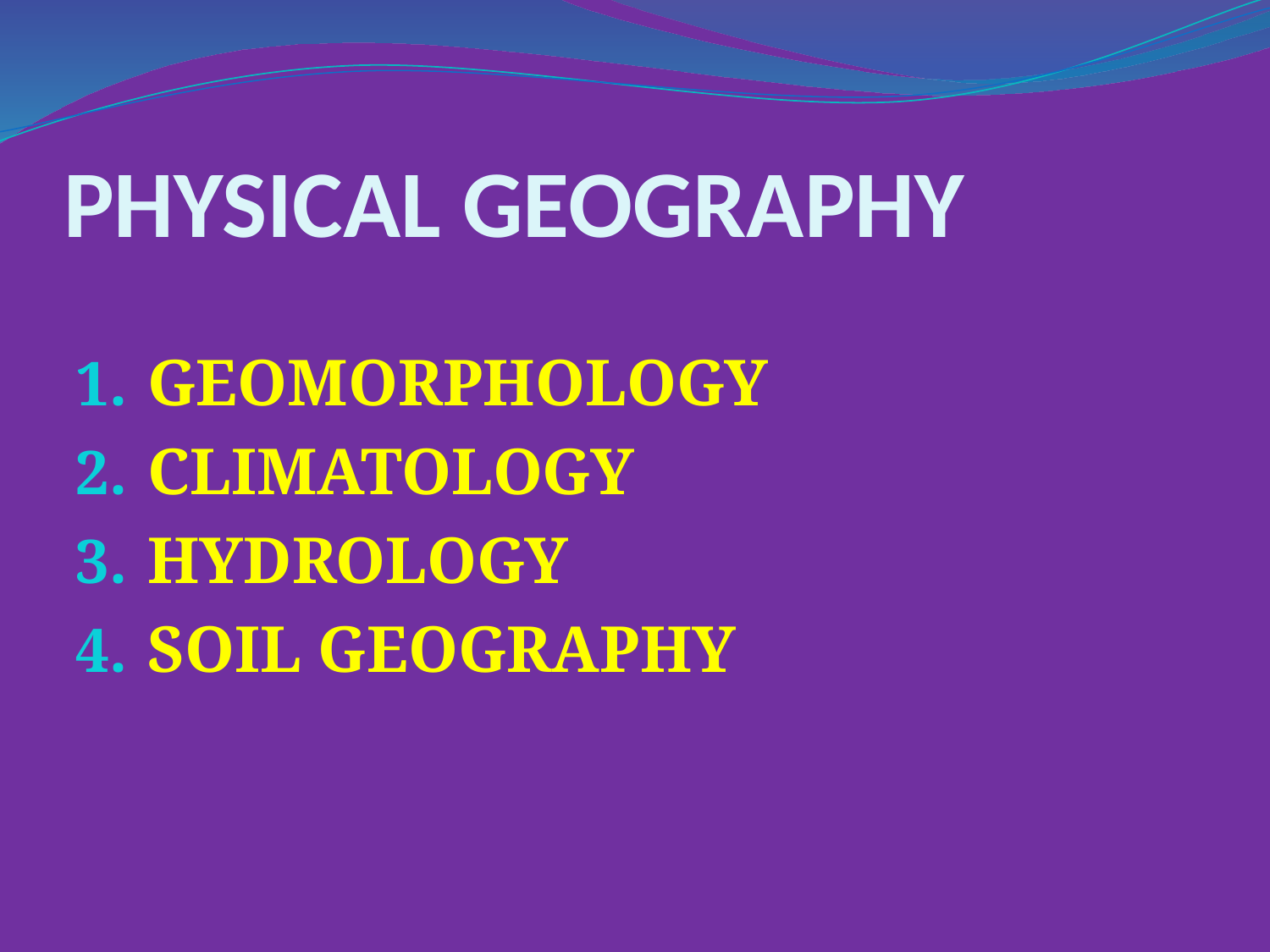

# PHYSICAL GEOGRAPHY

GEOMORPHOLOGY
CLIMATOLOGY
HYDROLOGY
SOIL GEOGRAPHY